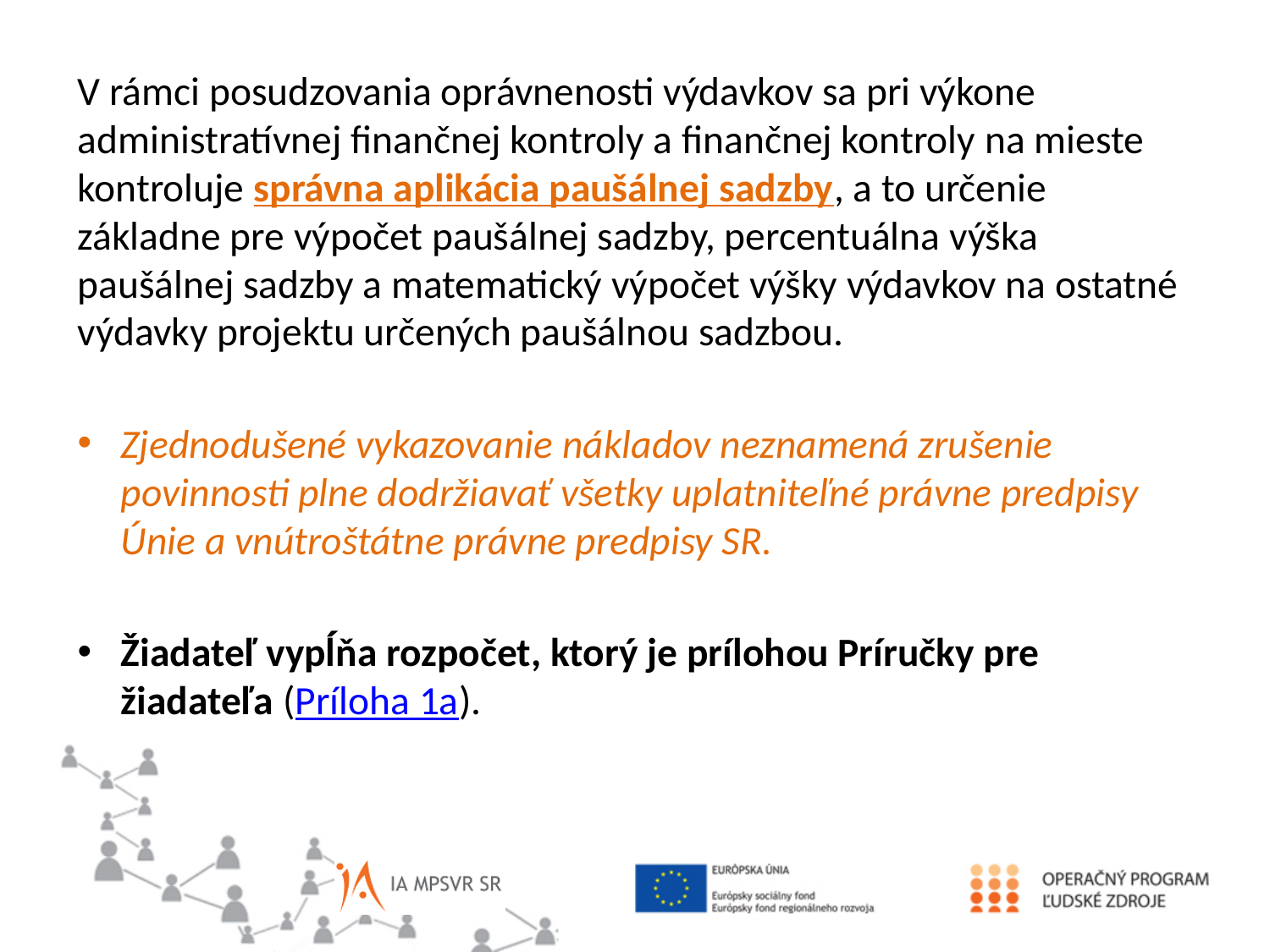

V rámci posudzovania oprávnenosti výdavkov sa pri výkone administratívnej finančnej kontroly a finančnej kontroly na mieste kontroluje správna aplikácia paušálnej sadzby, a to určenie základne pre výpočet paušálnej sadzby, percentuálna výška paušálnej sadzby a matematický výpočet výšky výdavkov na ostatné výdavky projektu určených paušálnou sadzbou.

Zjednodušené vykazovanie nákladov neznamená zrušenie povinnosti plne dodržiavať všetky uplatniteľné právne predpisy Únie a vnútroštátne právne predpisy SR.

Žiadateľ vypĺňa rozpočet, ktorý je prílohou Príručky pre žiadateľa (Príloha 1a).